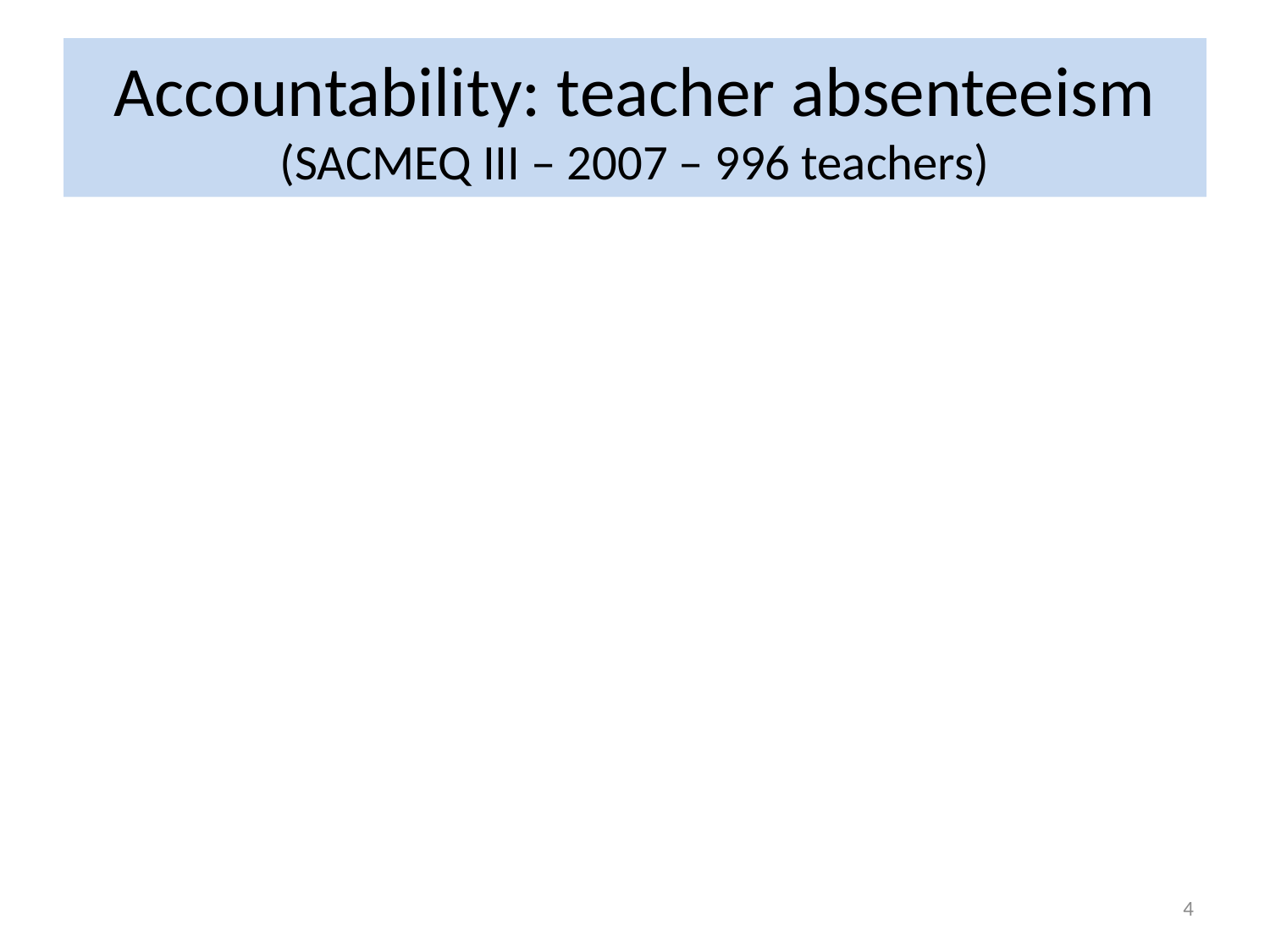

# Accountability: teacher absenteeism (SACMEQ III – 2007 – 996 teachers)
4